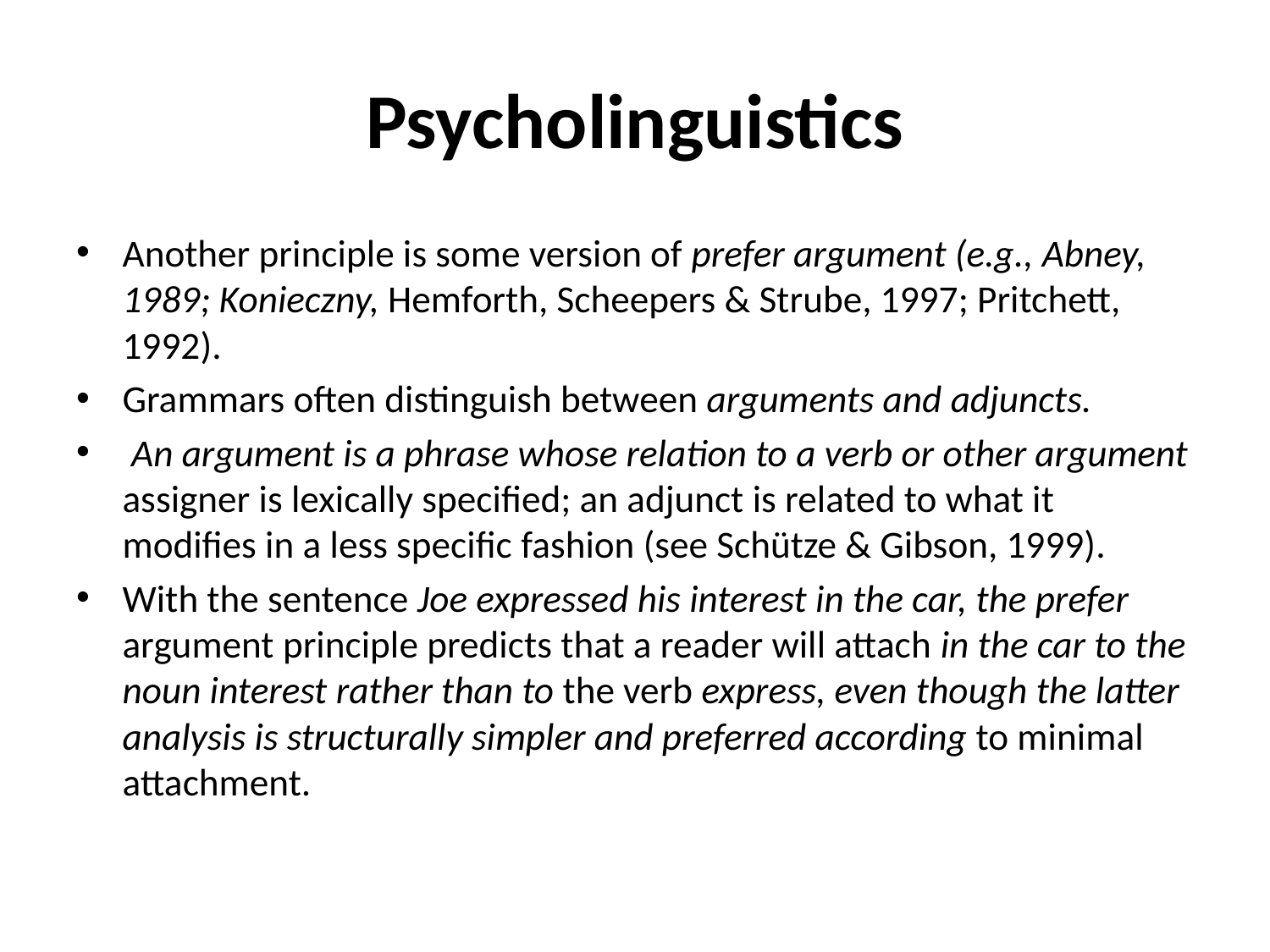

# Psycholinguistics
Another principle is some version of prefer argument (e.g., Abney, 1989; Konieczny, Hemforth, Scheepers & Strube, 1997; Pritchett, 1992).
Grammars often distinguish between arguments and adjuncts.
 An argument is a phrase whose relation to a verb or other argument assigner is lexically specified; an adjunct is related to what it modifies in a less specific fashion (see Schütze & Gibson, 1999).
With the sentence Joe expressed his interest in the car, the prefer argument principle predicts that a reader will attach in the car to the noun interest rather than to the verb express, even though the latter analysis is structurally simpler and preferred according to minimal attachment.